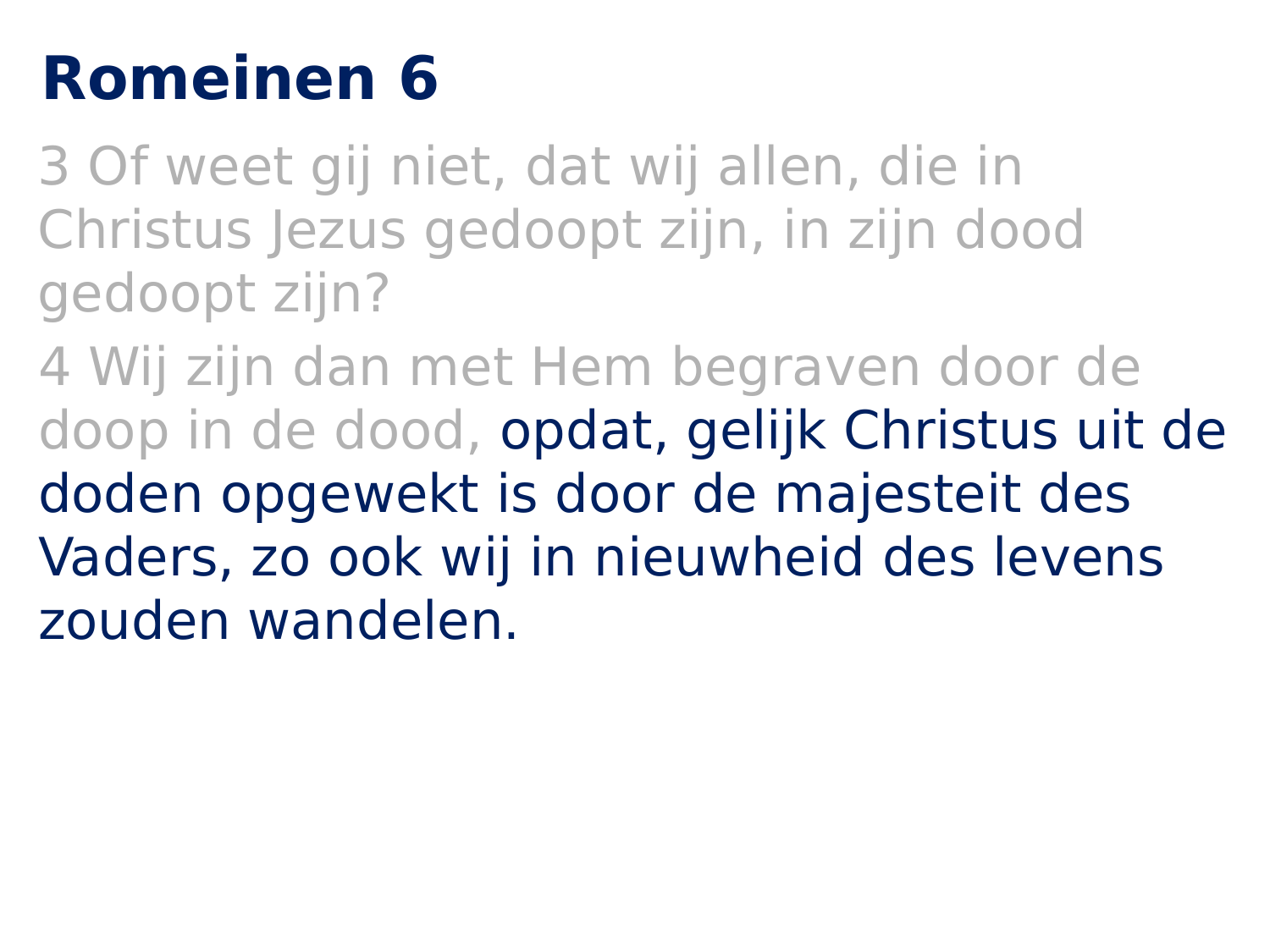

# Romeinen 6
3 Of weet gij niet, dat wij allen, die in Christus Jezus gedoopt zijn, in zijn dood gedoopt zijn?
4 Wij zijn dan met Hem begraven door de doop in de dood, opdat, gelijk Christus uit de doden opgewekt is door de majesteit des Vaders, zo ook wij in nieuwheid des levens zouden wandelen.